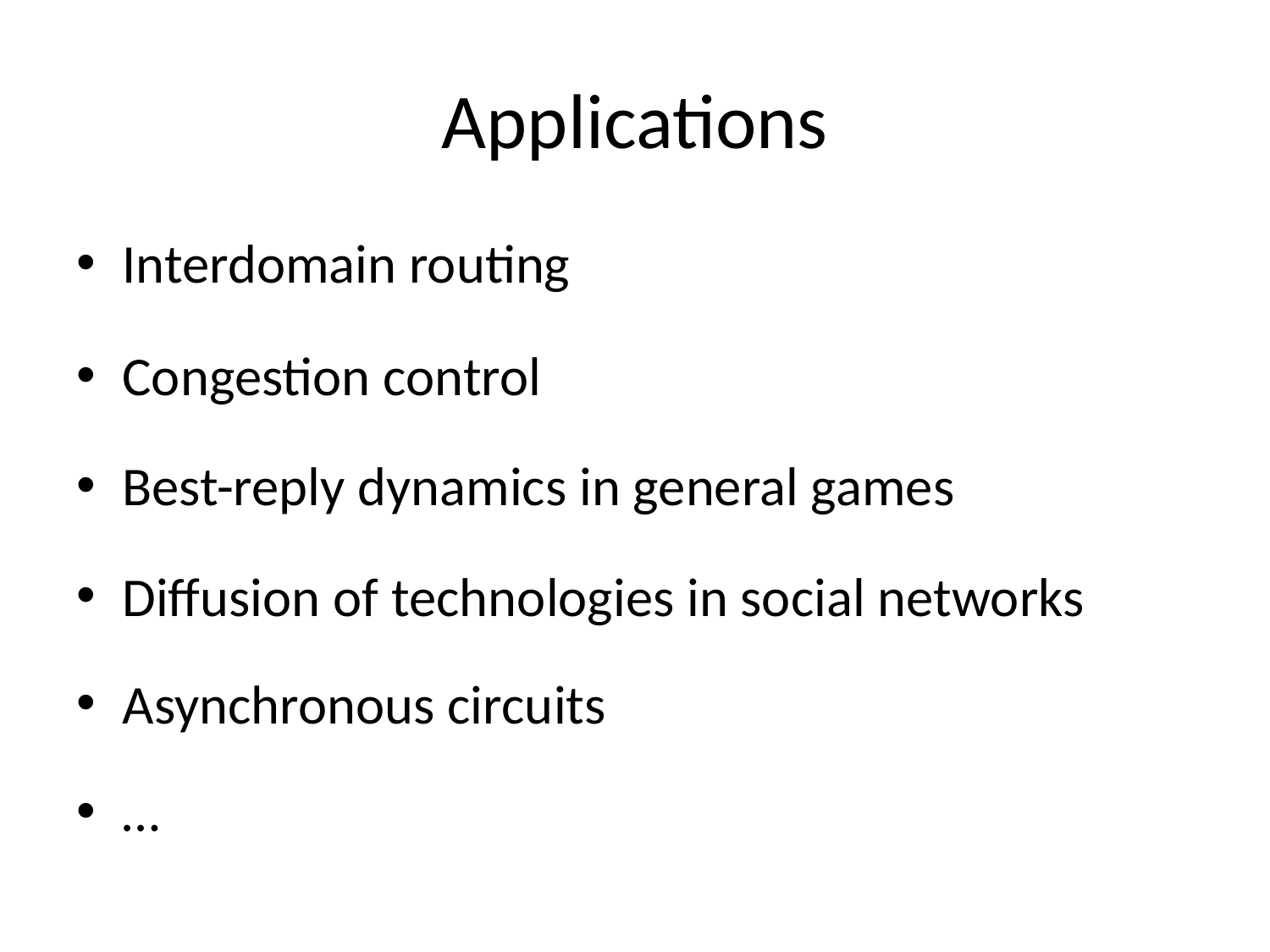

# Applications
Interdomain routing

Congestion control

Best-reply dynamics in general games

Diffusion of technologies in social networks

Asynchronous circuits

…